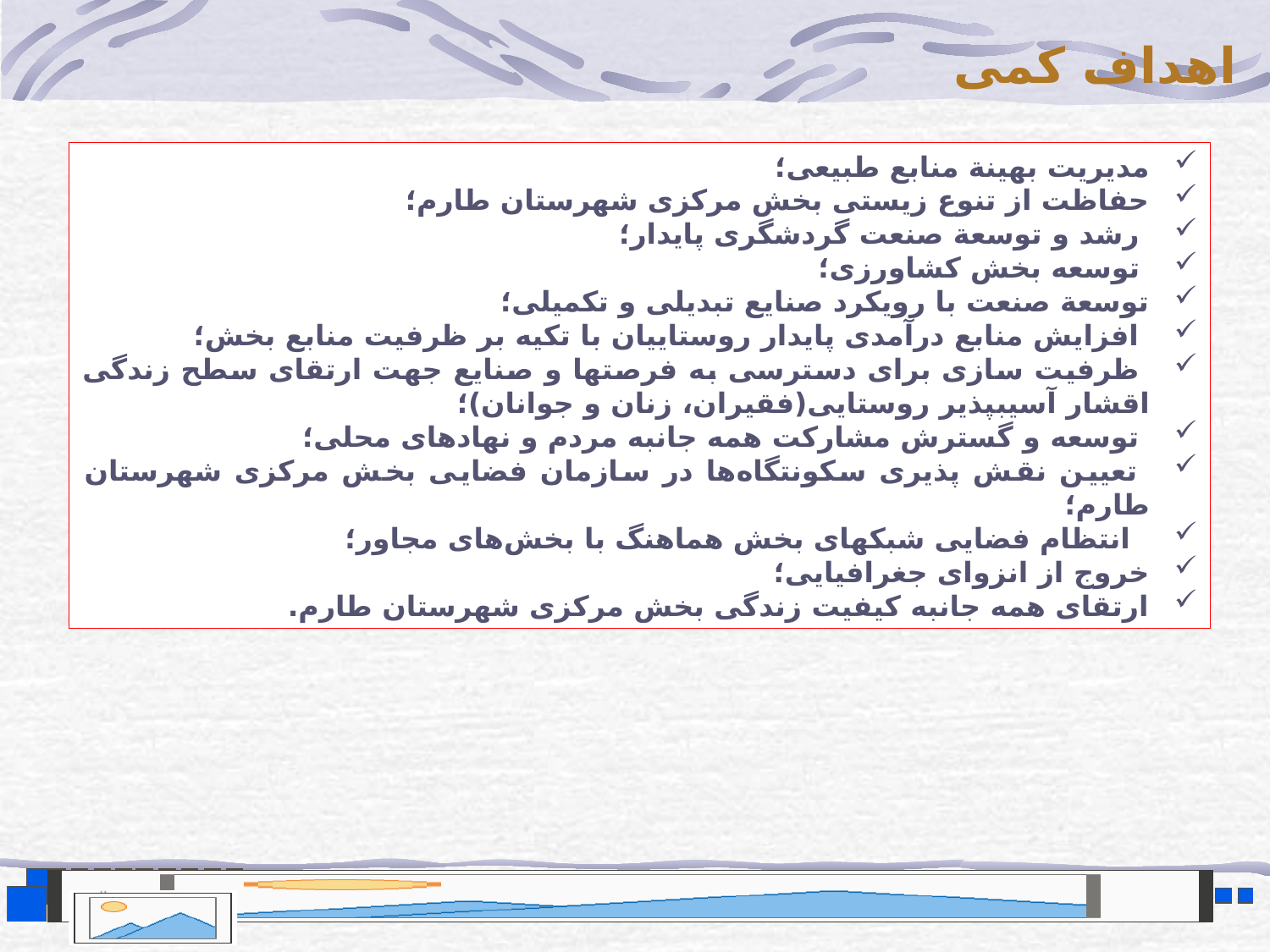

اهداف کمی
مدیریت بهینة منابع طبیعی؛
حفاظت از تنوع زیستی بخش مرکزی شهرستان طارم؛
 رشد و توسعة صنعت گردشگری پایدار؛
 توسعه بخش کشاورزی؛
توسعة صنعت با رویکرد صنایع تبدیلی و تکمیلی؛
 افزایش منابع درآمدی پایدار روستاییان با تکیه بر ظرفیت منابع بخش؛
 ظرفیت سازی برای دسترسی به فرصت­ها و صنایع جهت ارتقای سطح زندگی اقشار آسیب­پذیر روستایی(فقیران، زنان و جوانان)؛
 توسعه و گسترش مشارکت همه جانبه مردم و نهادهای محلی؛
 تعیین نقش پذیری سکونتگاه‌ها در سازمان فضایی بخش مرکزی شهرستان طارم؛
  انتظام فضایی شبکه‎ای بخش هماهنگ با بخش‌های مجاور؛
خروج از انزوای جغرافیایی؛
ارتقای همه جانبه کیفیت زندگی بخش مرکزی شهرستان طارم.